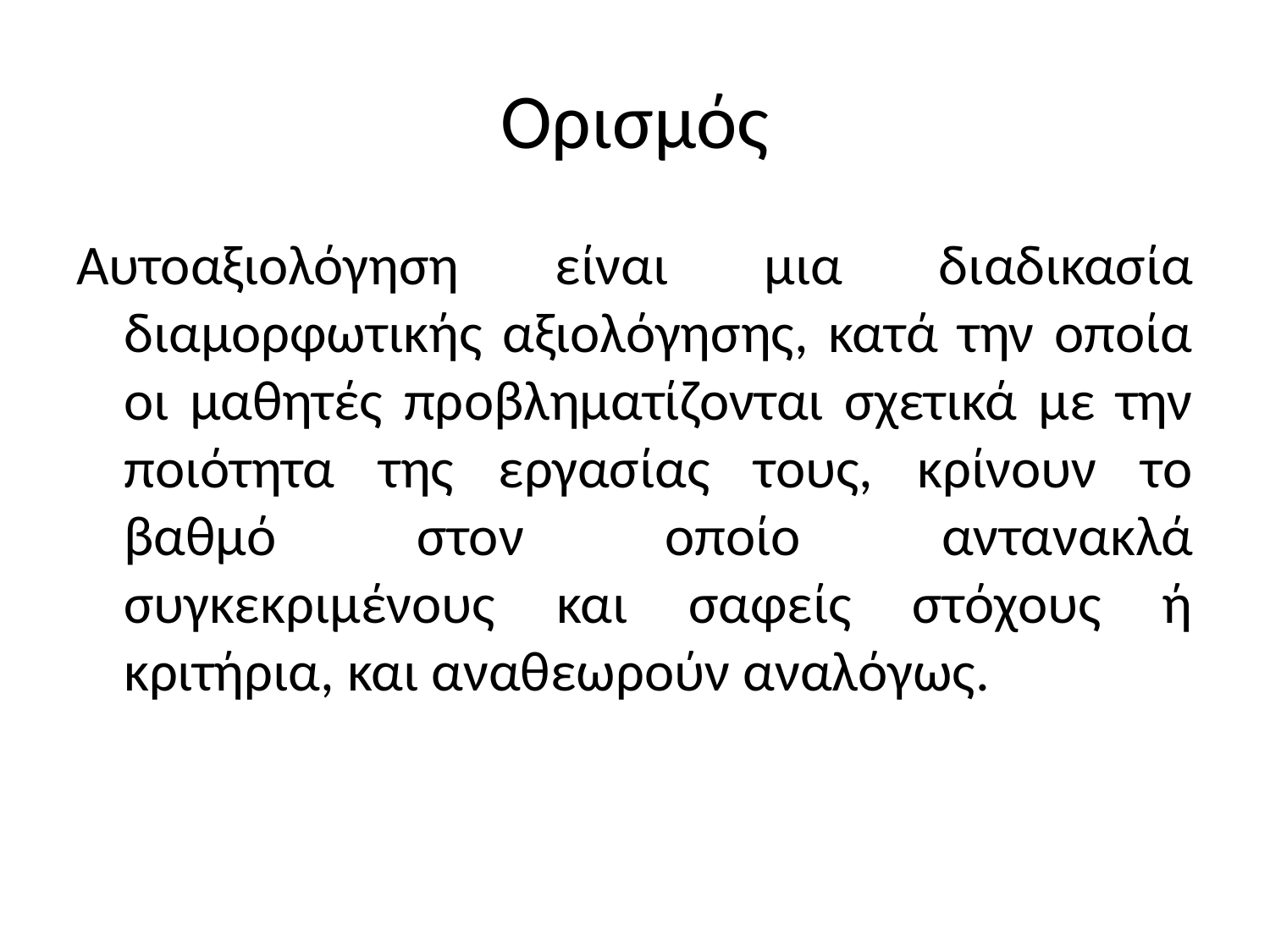

# Ορισμός
Αυτοαξιολόγηση είναι μια διαδικασία διαμορφωτικής αξιολόγησης, κατά την οποία οι μαθητές προβληματίζονται σχετικά με την ποιότητα της εργασίας τους, κρίνουν το βαθμό στον οποίο αντανακλά συγκεκριμένους και σαφείς στόχους ή κριτήρια, και αναθεωρούν αναλόγως.